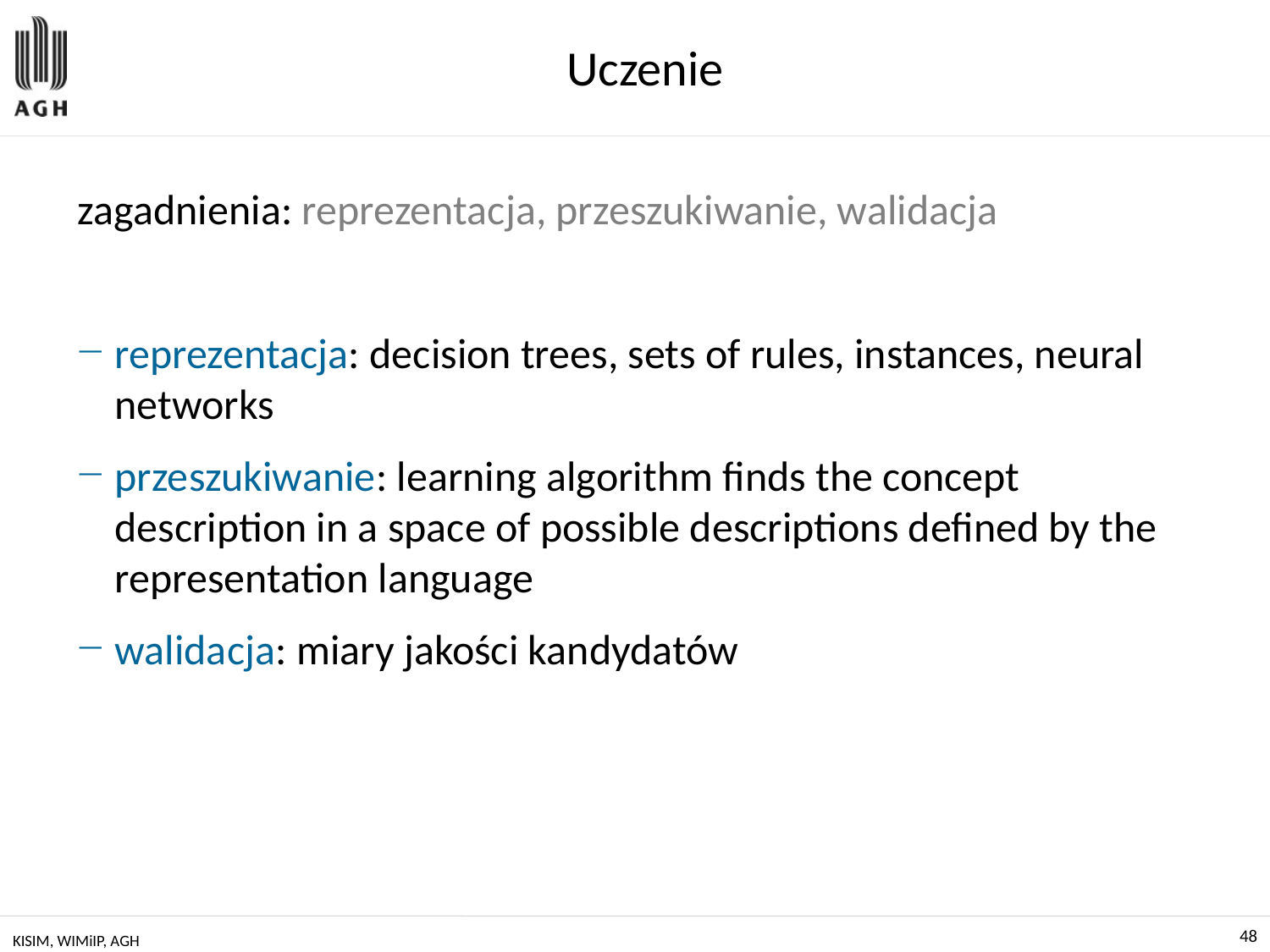

# Uczenie
zagadnienia: reprezentacja, przeszukiwanie, walidacja

reprezentacja: decision trees, sets of rules, instances, neural networks
przeszukiwanie: learning algorithm finds the concept description in a space of possible descriptions defined by the representation language
walidacja: miary jakości kandydatów
KISIM, WIMiIP, AGH